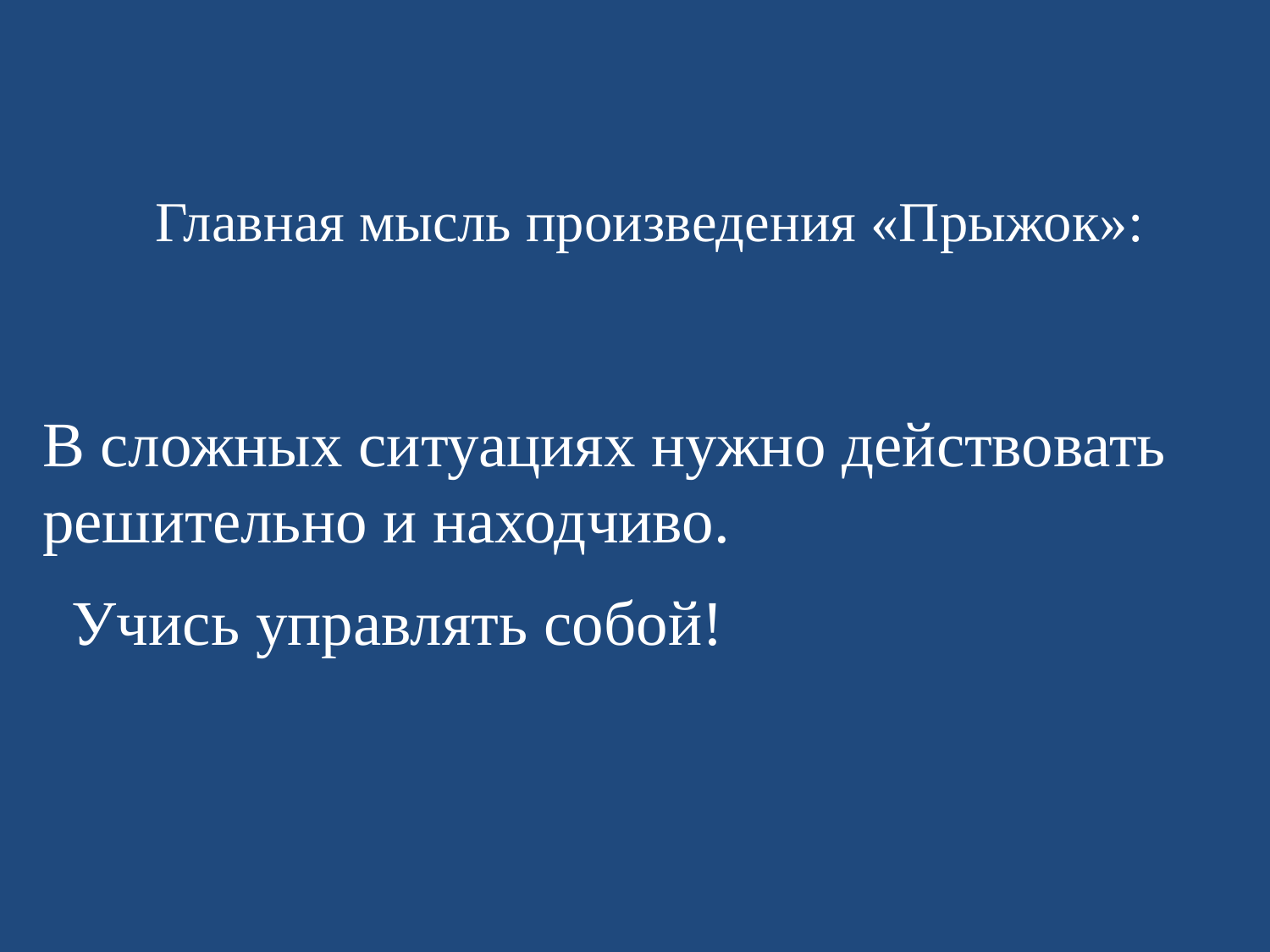

Главная мысль произведения «Прыжок»:
В сложных ситуациях нужно действовать решительно и находчиво.
Учись управлять собой!